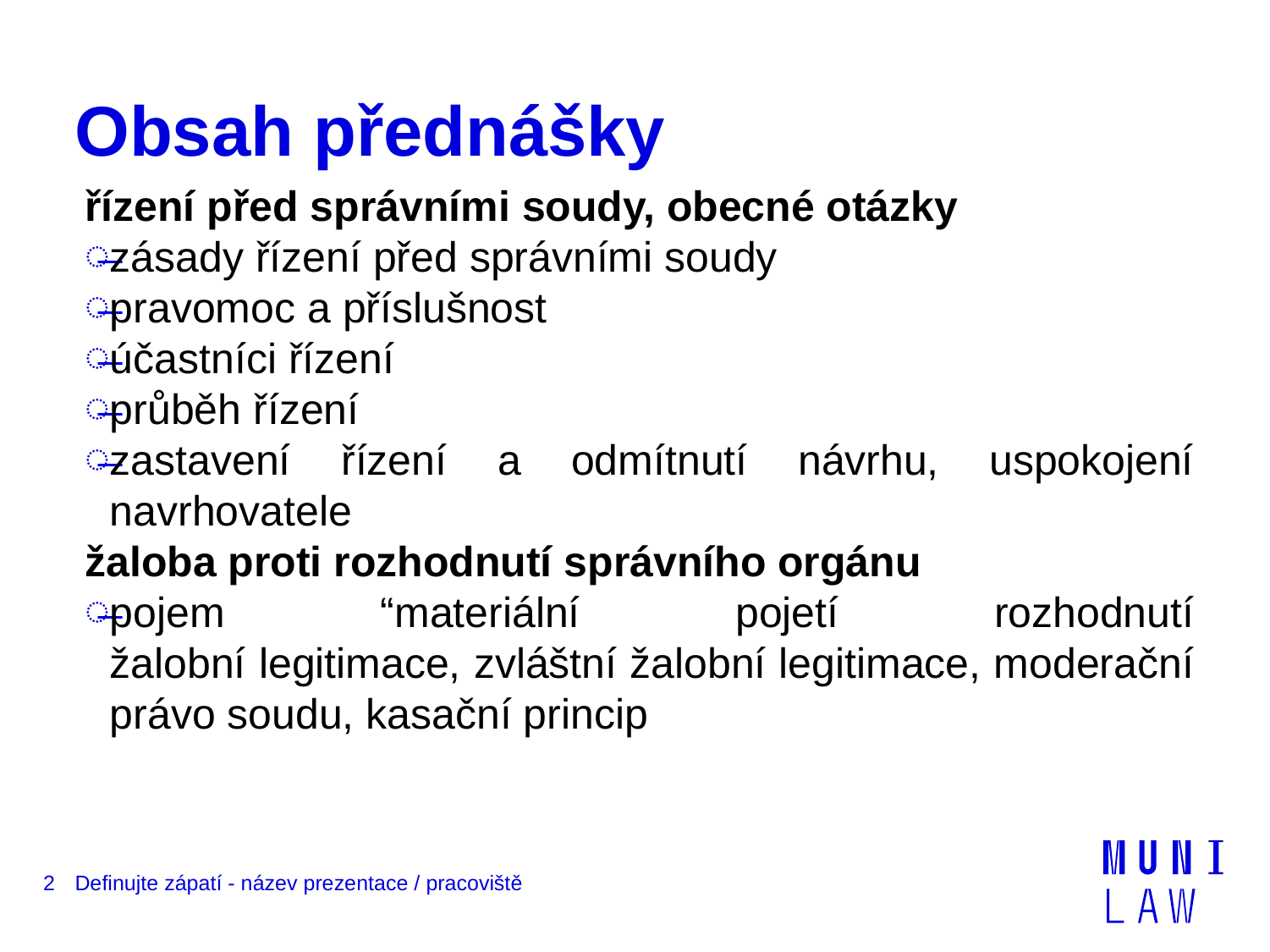

# Obsah přednášky
řízení před správními soudy, obecné otázky
zásady řízení před správními soudy
pravomoc a příslušnost
účastníci řízení
průběh řízení
zastavení řízení a odmítnutí návrhu, uspokojení navrhovatele
žaloba proti rozhodnutí správního orgánu
pojem “materiální pojetí rozhodnutí
žalobní legitimace, zvláštní žalobní legitimace, moderační právo soudu, kasační princip
2
Definujte zápatí - název prezentace / pracoviště